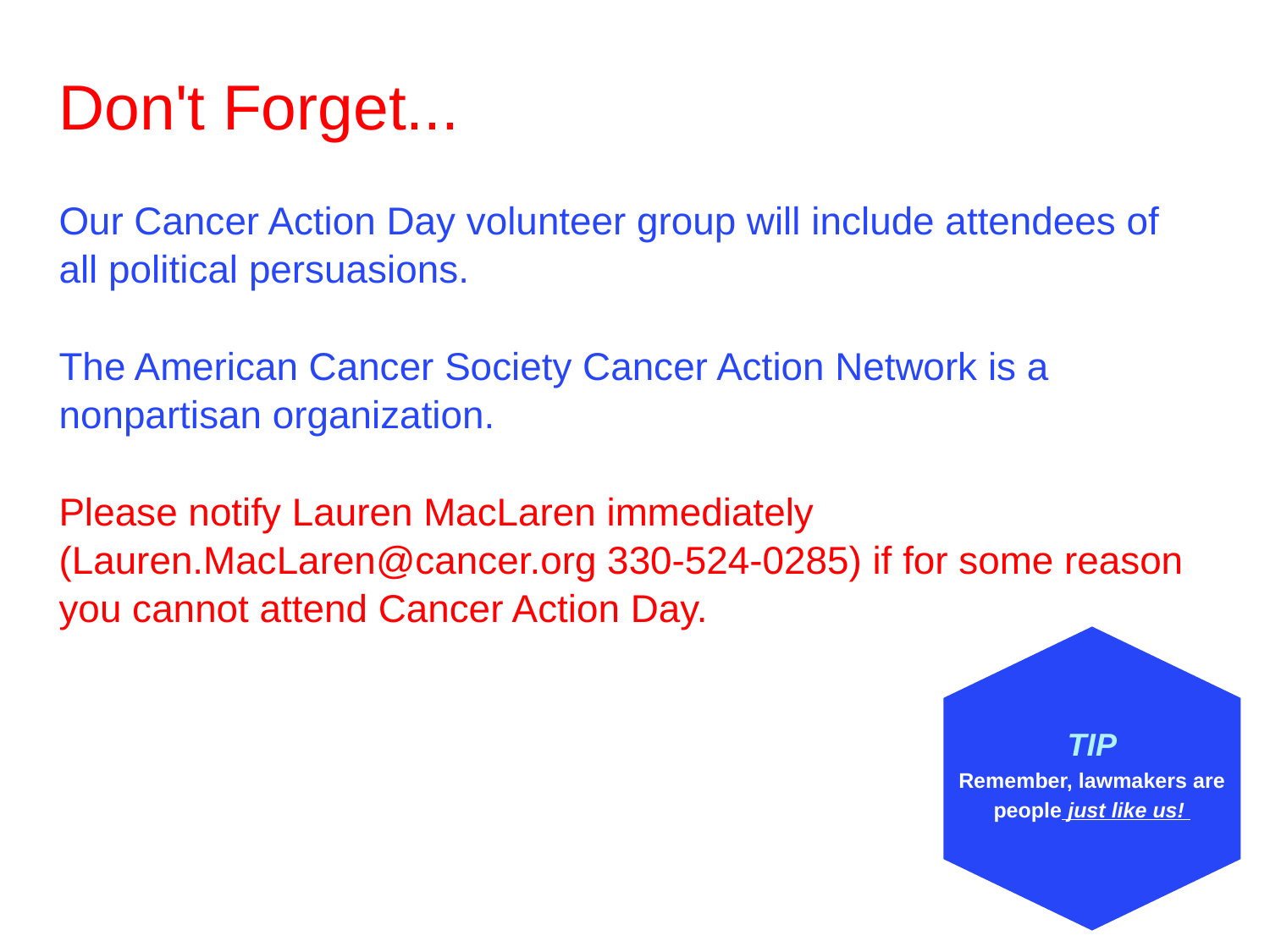

Don't Forget...
Our Cancer Action Day volunteer group will include attendees of all political persuasions.

The American Cancer Society Cancer Action Network is a nonpartisan organization.

Please notify Lauren MacLaren immediately (Lauren.MacLaren@cancer.org 330-524-0285) if for some reason you cannot attend Cancer Action Day.

TIP
Remember, lawmakers are people just like us!